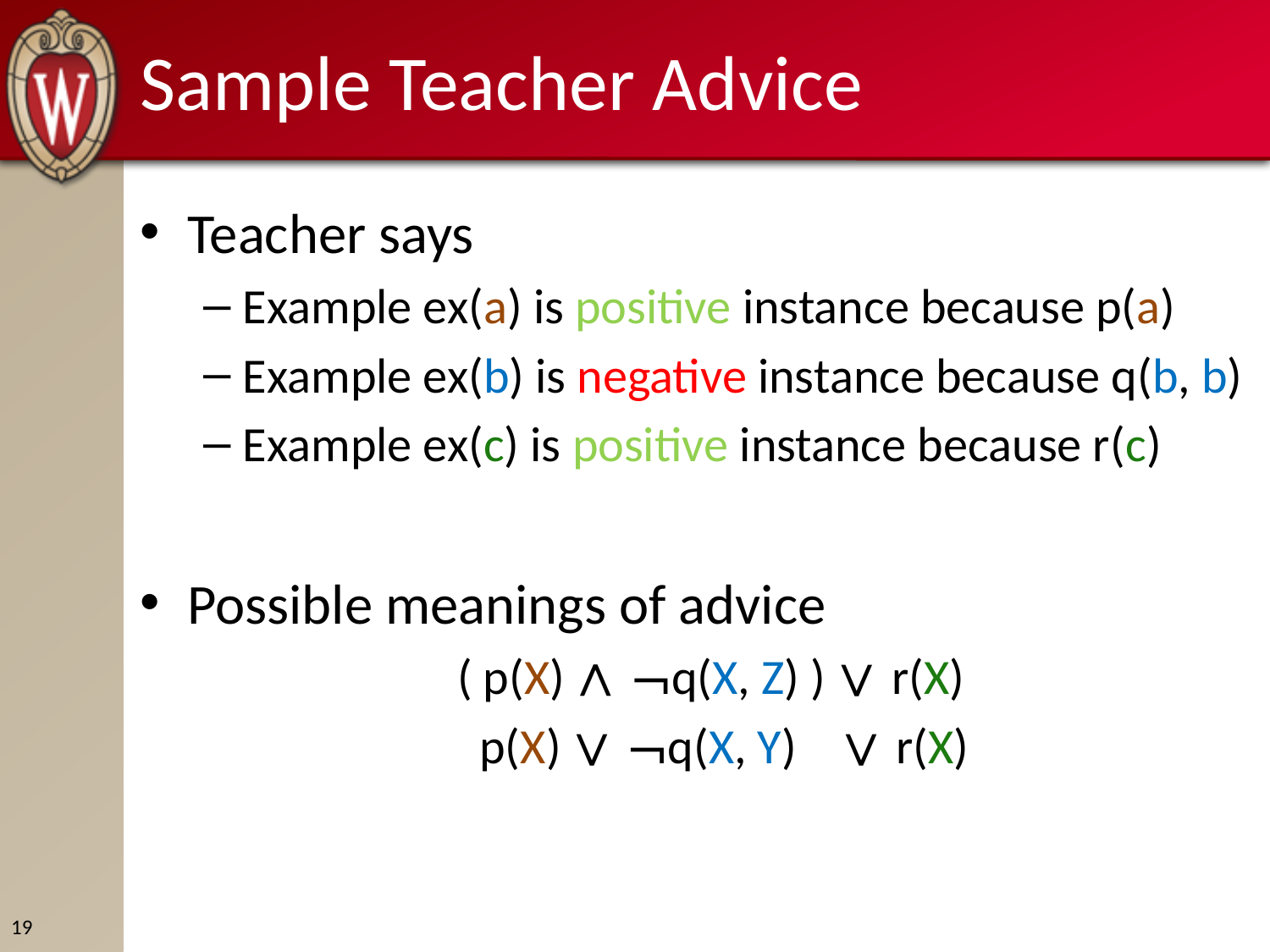

# Sample Teacher Advice
Teacher says
Example ex(a) is positive instance because p(a)
Example ex(b) is negative instance because q(b, b)
Example ex(c) is positive instance because r(c)

Possible meanings of advice
		( p(X) ∧ ¬q(X, Z) ) ∨ r(X)
		  p(X) ∨ ¬q(X, Y)    ∨ r(X)
19